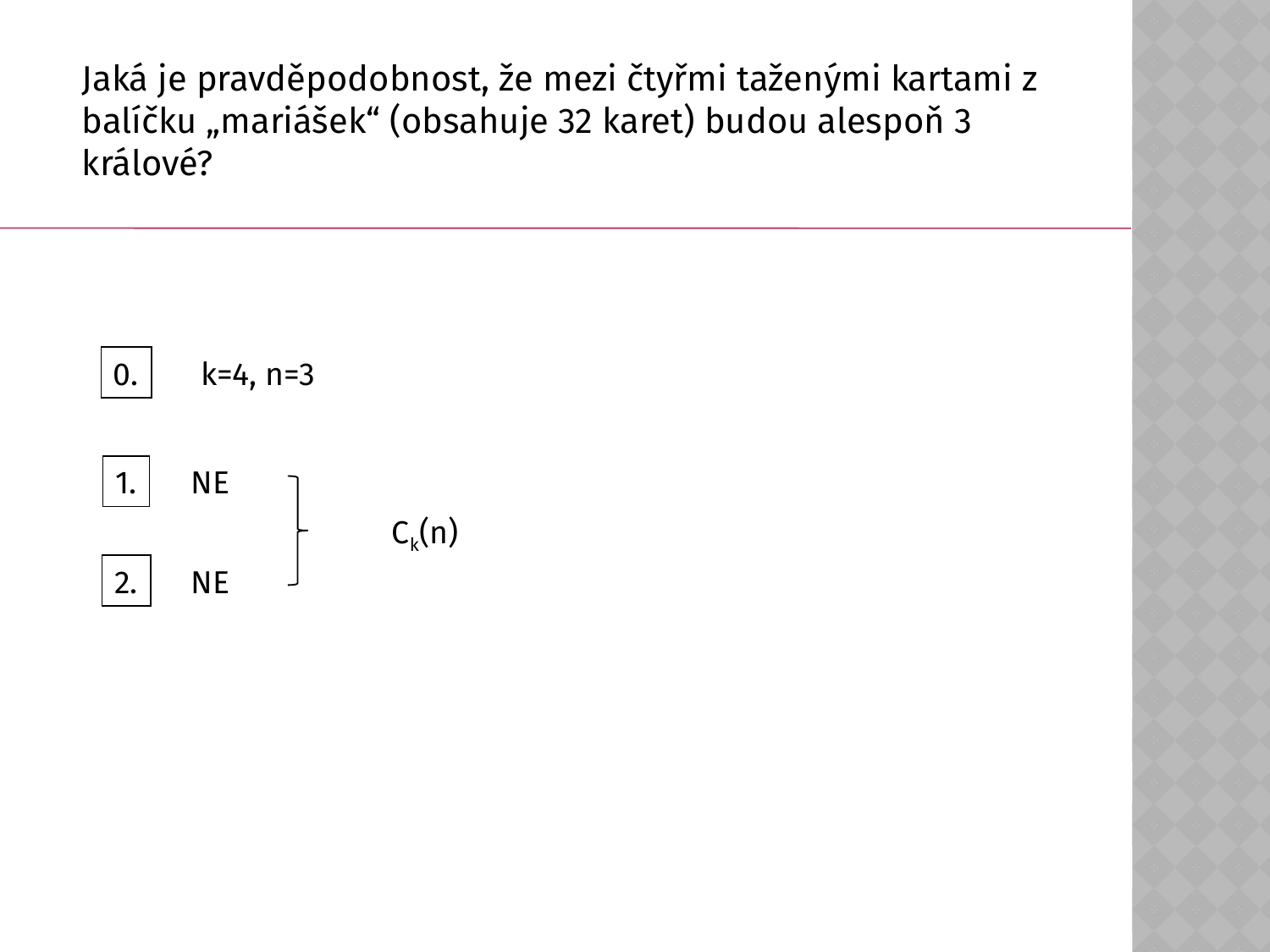

Jaká je pravděpodobnost, že mezi čtyřmi taženými kartami z balíčku „mariášek“ (obsahuje 32 karet) budou alespoň 3 králové?
0.
k=4, n=3
1.
NE

Ck(n)
2.
NE